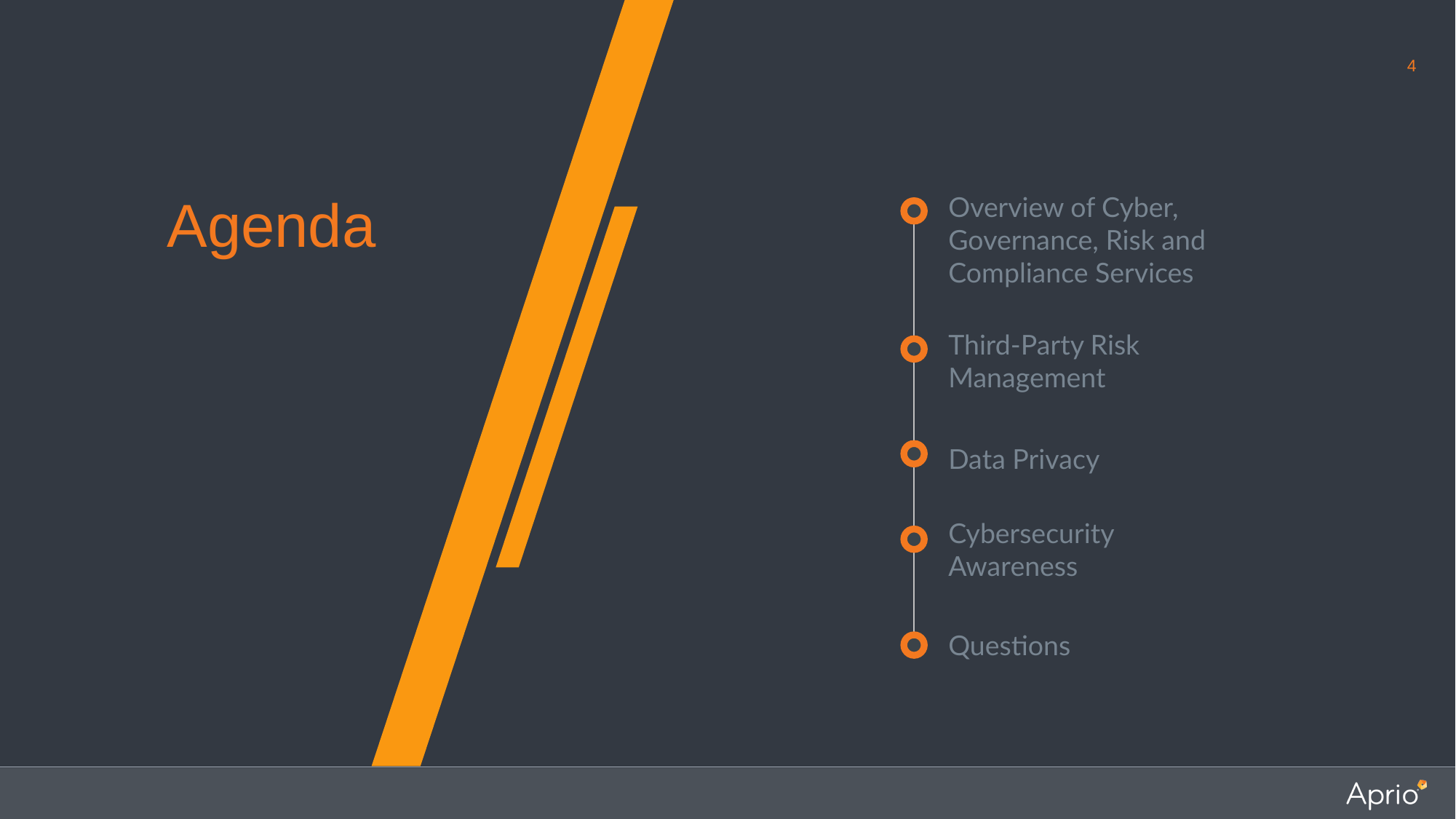

4
Agenda
Overview of Cyber, Governance, Risk and Compliance Services

Third-Party Risk Management

Data Privacy

Cybersecurity Awareness

Questions